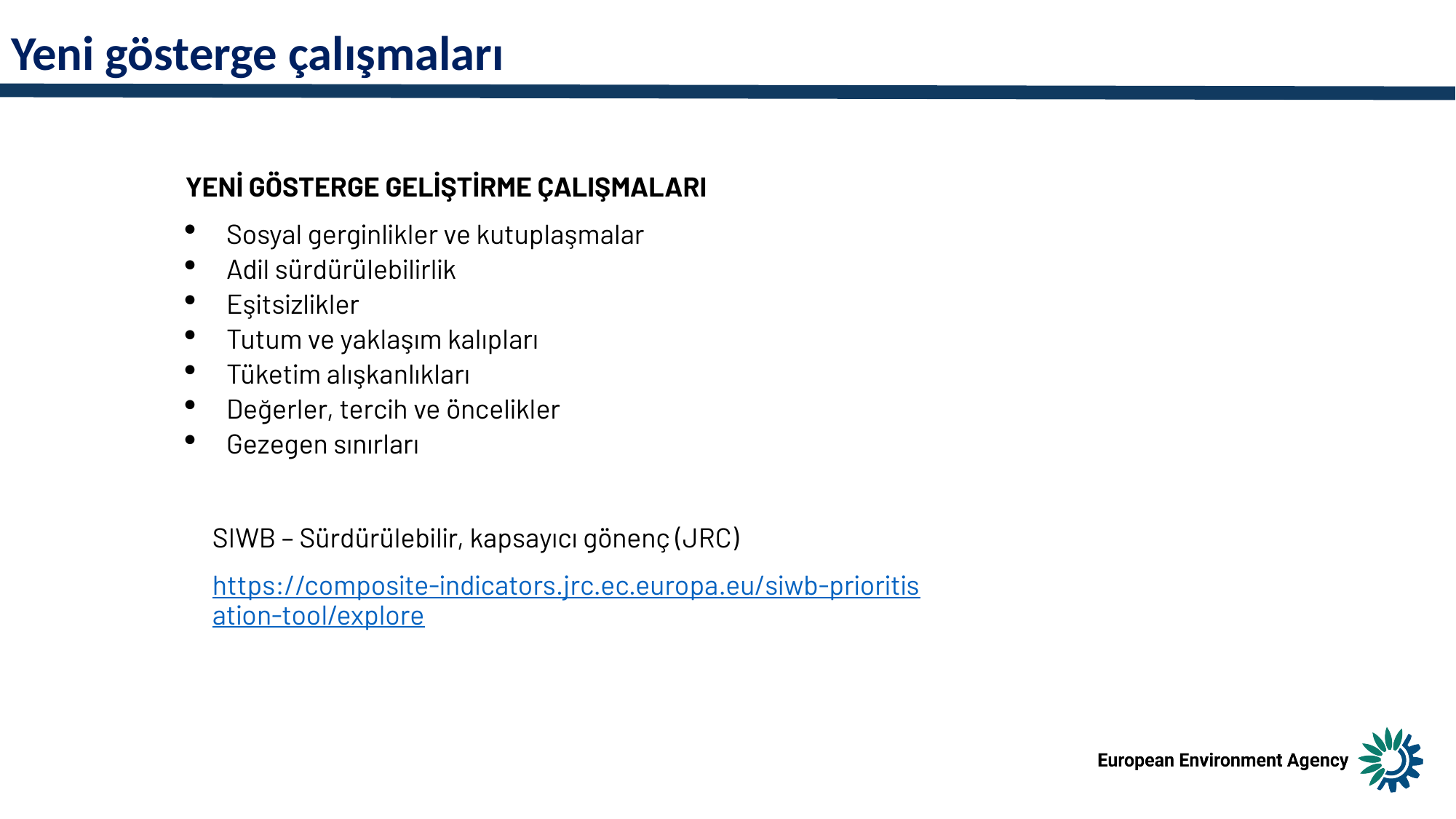

Yeni gösterge çalışmaları
YENİ GÖSTERGE GELİŞTİRME ÇALIŞMALARI
Sosyal gerginlikler ve kutuplaşmalar
Adil sürdürülebilirlik
Eşitsizlikler
Tutum ve yaklaşım kalıpları
Tüketim alışkanlıkları
Değerler, tercih ve öncelikler
Gezegen sınırları
SIWB – Sürdürülebilir, kapsayıcı gönenç (JRC)
https://composite-indicators.jrc.ec.europa.eu/siwb-prioritisation-tool/explore
© Gabriela Delcheva REDISCOVER Nature/EEA